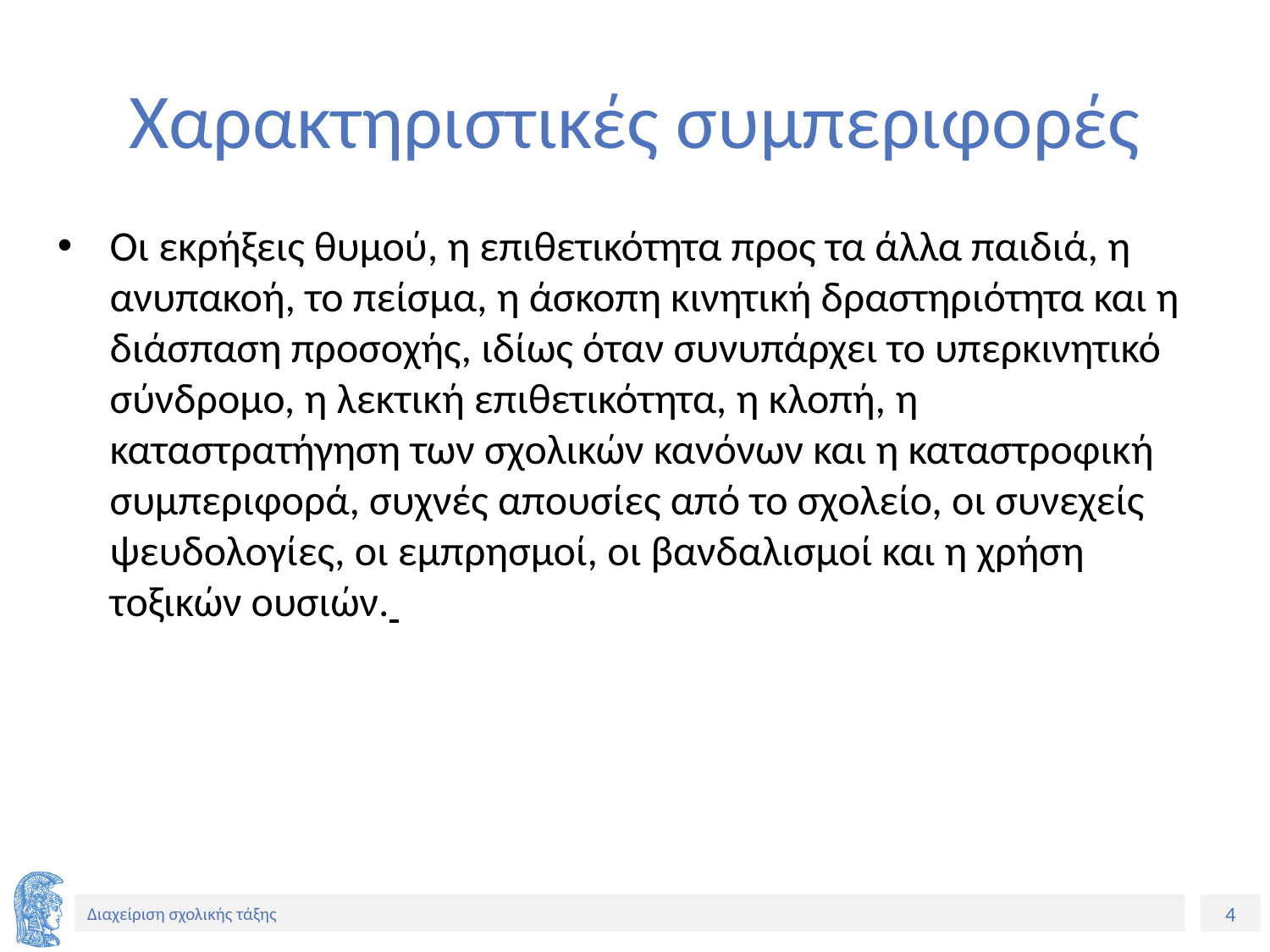

# Χαρακτηριστικές συμπεριφορές
Οι εκρήξεις θυμού, η επιθετικότητα προς τα άλλα παιδιά, η ανυπακοή, το πείσμα, η άσκοπη κινητική δραστηριότητα και η διάσπαση προσοχής, ιδίως όταν συνυπάρχει το υπερκινητικό σύνδρομο, η λεκτική επιθετικότητα, η κλοπή, η καταστρατήγηση των σχολικών κανόνων και η καταστροφική συμπεριφορά, συχνές απουσίες από το σχολείο, οι συνεχείς ψευδολογίες, οι εμπρησμοί, οι βανδαλισμοί και η χρήση τοξικών ουσιών.